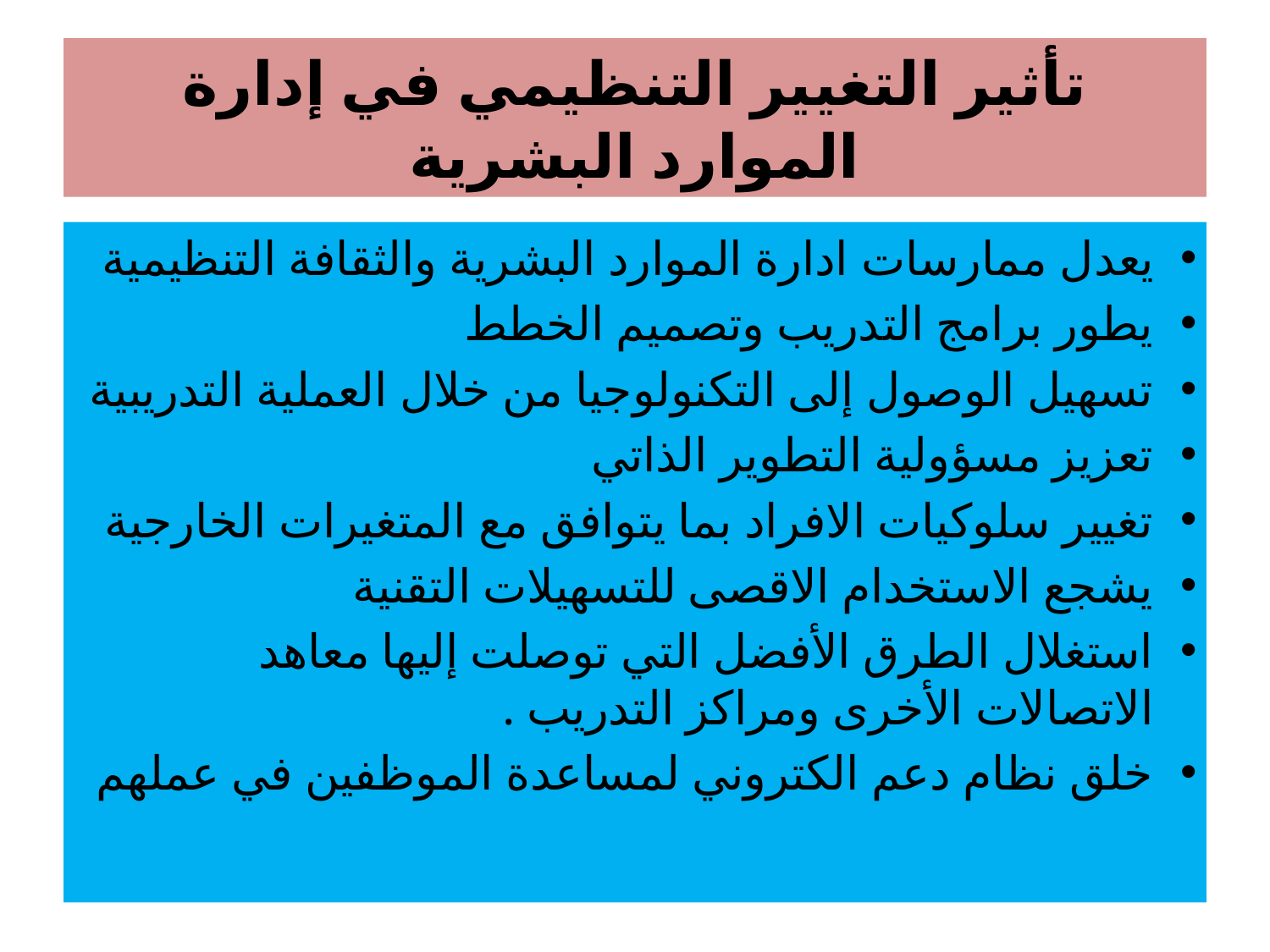

# تأثير التغيير التنظيمي في إدارة الموارد البشرية
يعدل ممارسات ادارة الموارد البشرية والثقافة التنظيمية
يطور برامج التدريب وتصميم الخطط
تسهيل الوصول إلى التكنولوجيا من خلال العملية التدريبية
تعزيز مسؤولية التطوير الذاتي
تغيير سلوكيات الافراد بما يتوافق مع المتغيرات الخارجية
يشجع الاستخدام الاقصى للتسهيلات التقنية
استغلال الطرق الأفضل التي توصلت إليها معاهد الاتصالات الأخرى ومراكز التدريب .
خلق نظام دعم الكتروني لمساعدة الموظفين في عملهم